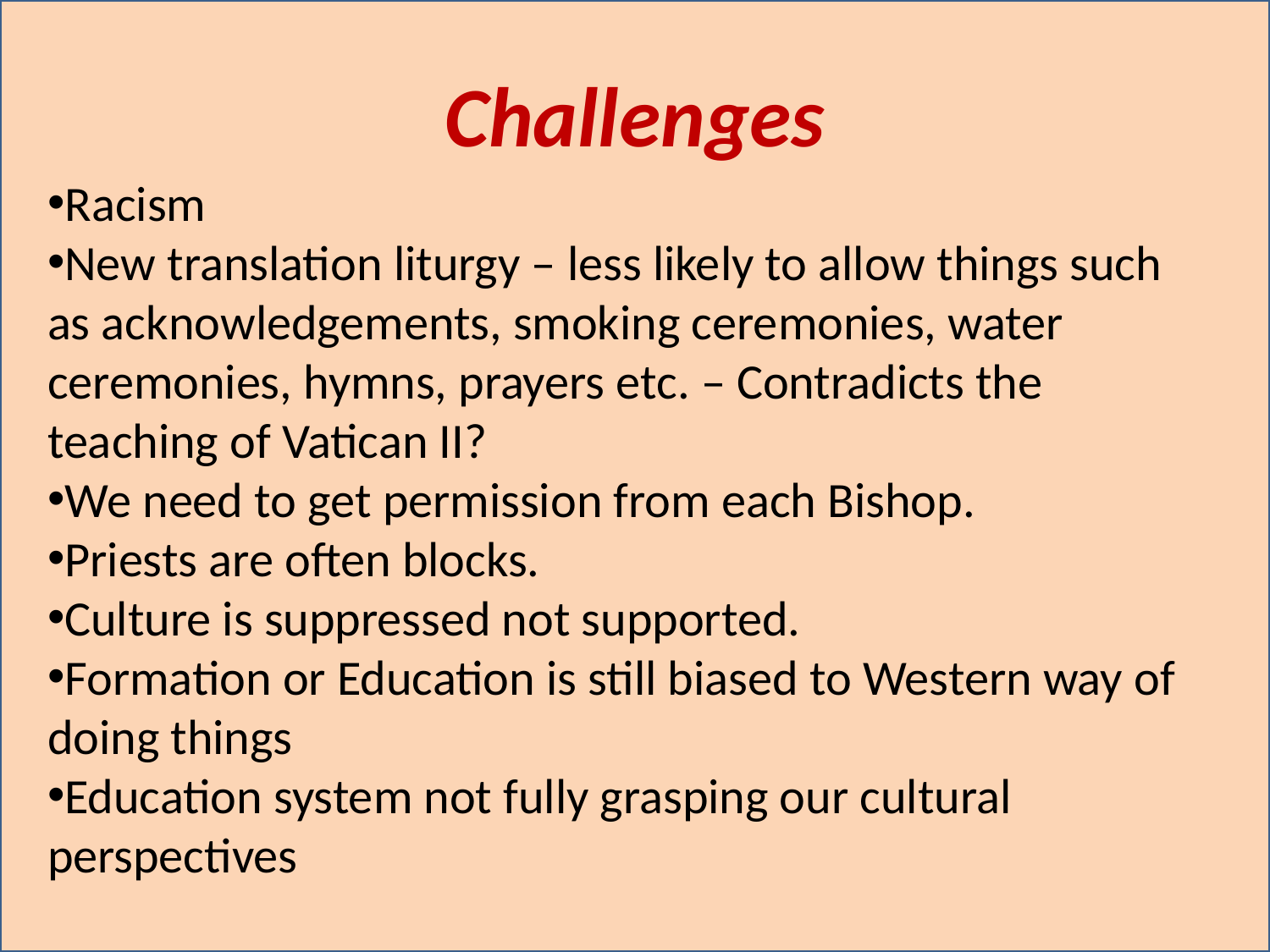

Challenges
Racism
New translation liturgy – less likely to allow things such as acknowledgements, smoking ceremonies, water ceremonies, hymns, prayers etc. – Contradicts the teaching of Vatican II?
We need to get permission from each Bishop.
Priests are often blocks.
Culture is suppressed not supported.
Formation or Education is still biased to Western way of doing things
Education system not fully grasping our cultural perspectives